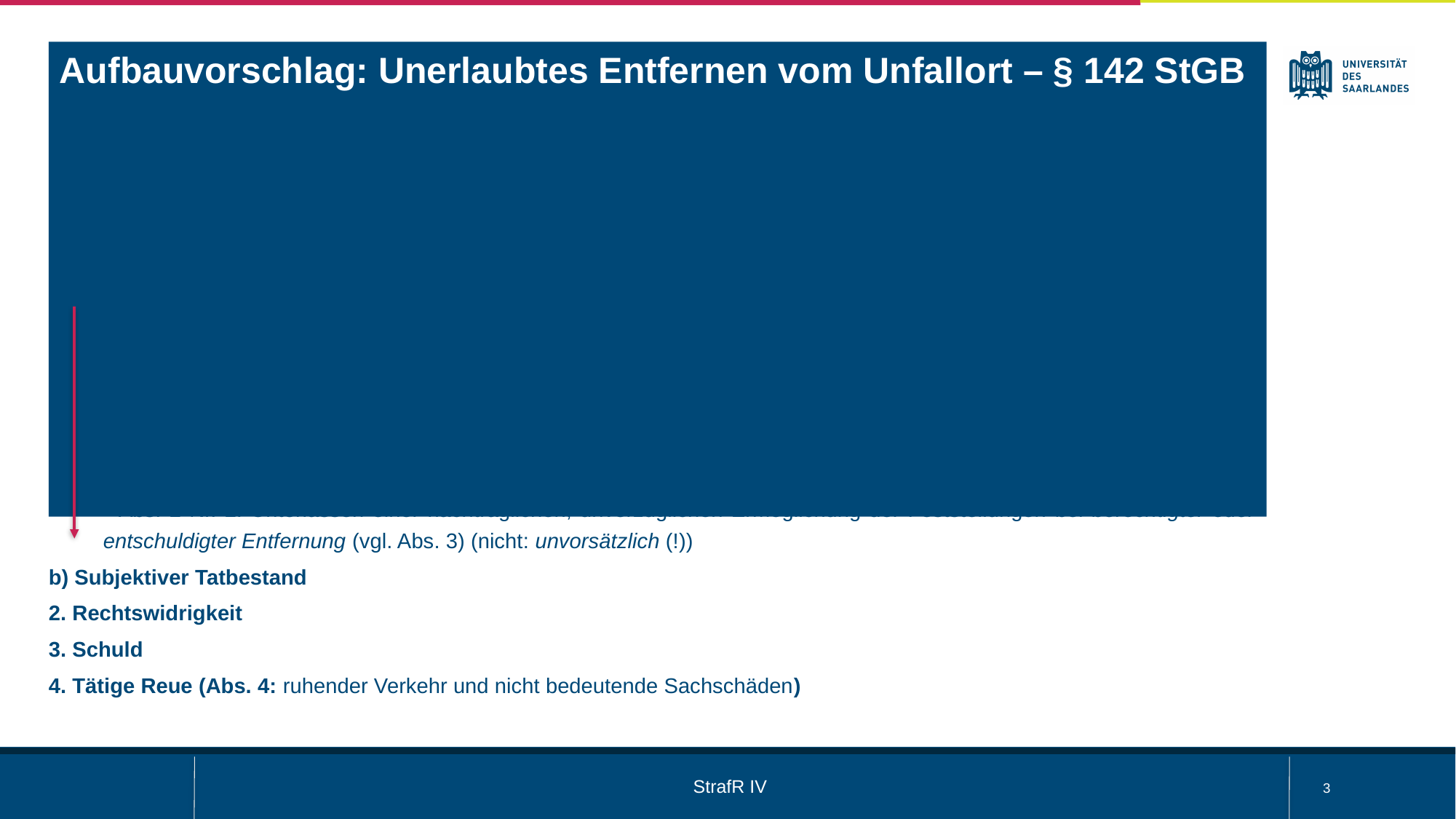

Aufbauvorschlag: Unerlaubtes Entfernen vom Unfallort – § 142 StGB
1. Tatbestand
a) Objektiver Tatbestand
(1) Tauglicher Täter: Unfallbeteiligter, Abs. 5
(2) Tatsituation: Unfall im Straßenverkehr
(3) Tathandlung/-erfolg
• Abs. 1 Nr. 1: Sichentfernen vom Unfallort unter Verletzung der »Warte- und Vorstellungspflicht«, sofern feststellungsbereite Personen anwesend sind
• Abs. 1 Nr. 2: Sichentfernen vom Unfallort unter Verletzung der (reinen) »Wartepflicht«, sofern keine feststellungsbereiten Personen anwesend sind
• Abs. 2 Nr. 1: Unterlassen einer nachträglichen, unverzüglichen Ermöglichung der Feststellungen bei Entfernung nach Ablauf der Wartefrist nach Abs. 1 Nr. 2 (vgl. Abs. 3)
• Abs. 2 Nr. 2: Unterlassen einer nachträglichen, unverzüglichen Ermöglichung der Feststellungen bei berechtigter oder entschuldigter Entfernung (vgl. Abs. 3) (nicht: unvorsätzlich (!))
b) Subjektiver Tatbestand
2. Rechtswidrigkeit
3. Schuld
4. Tätige Reue (Abs. 4: ruhender Verkehr und nicht bedeutende Sachschäden)
3
StrafR IV